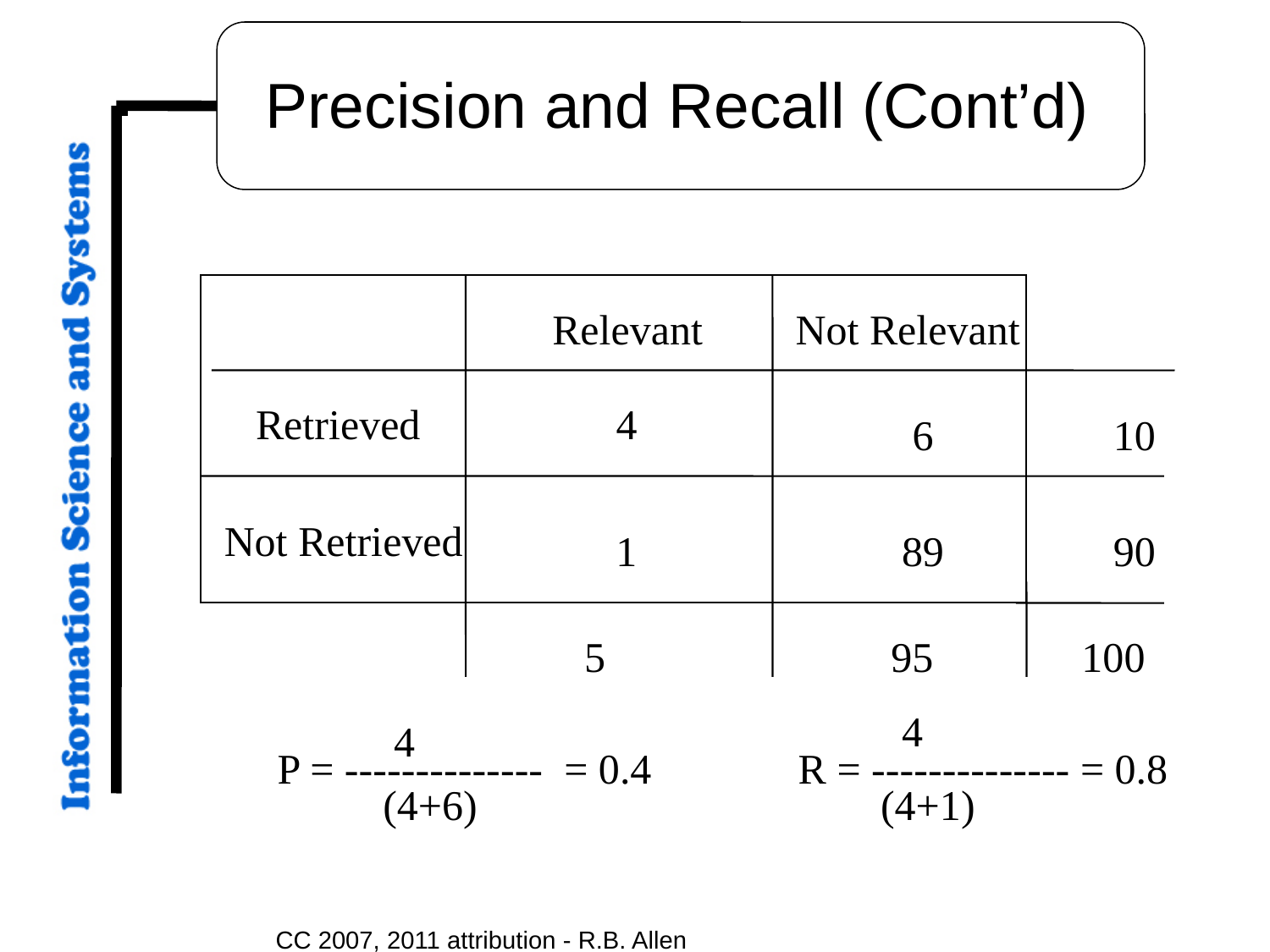

# Precision and Recall (Cont’d)

Relevant
Not Relevant

Retrieved
4
6
10

Not Retrieved
1
89
90

5
95
100
4
4
P = --------------  = 0.4
R = -------------- = 0.8
(4+6)
(4+1)

CC 2007, 2011 attribution - R.B. Allen